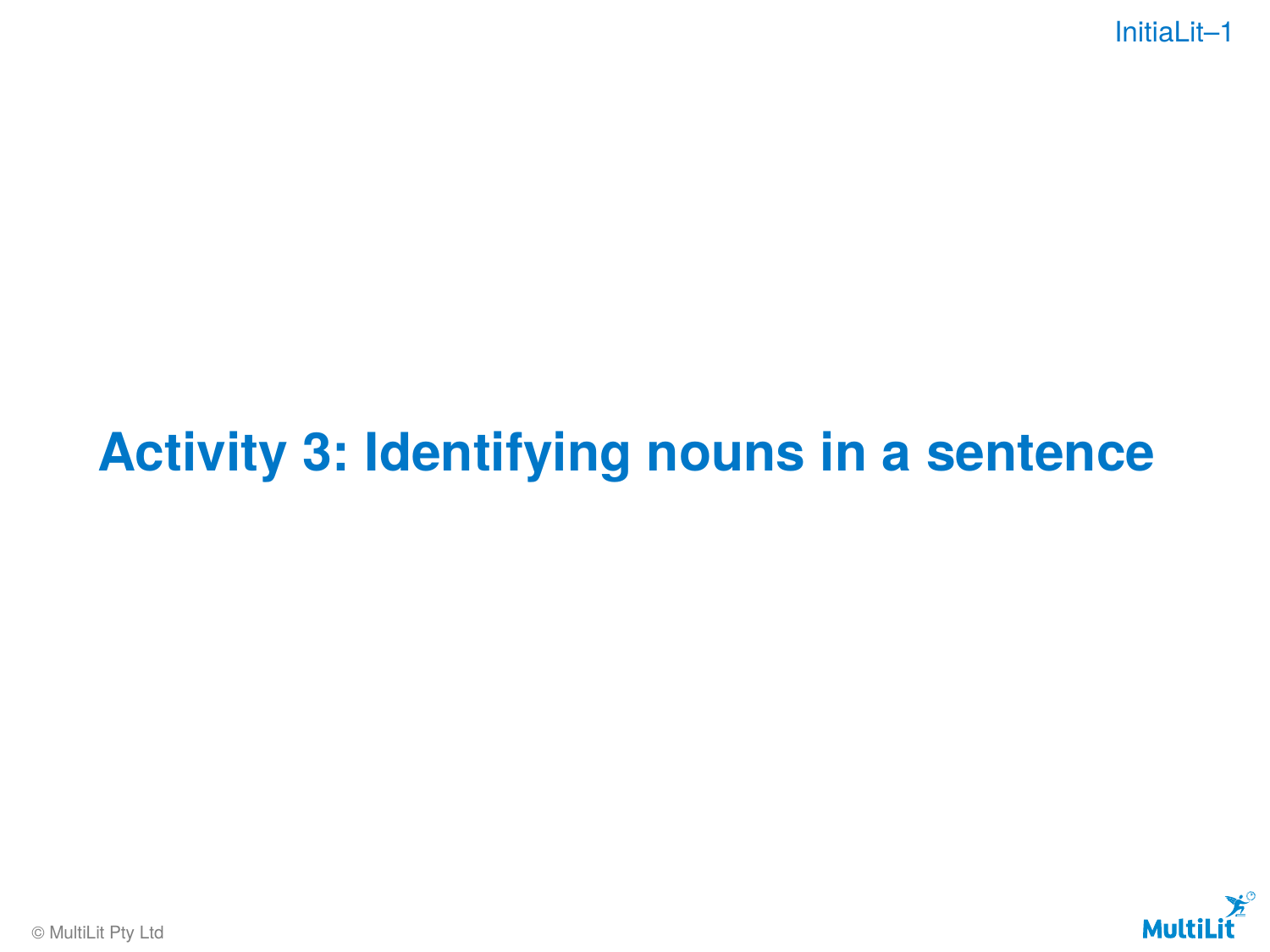

Activity 3: Identifying nouns in a sentence